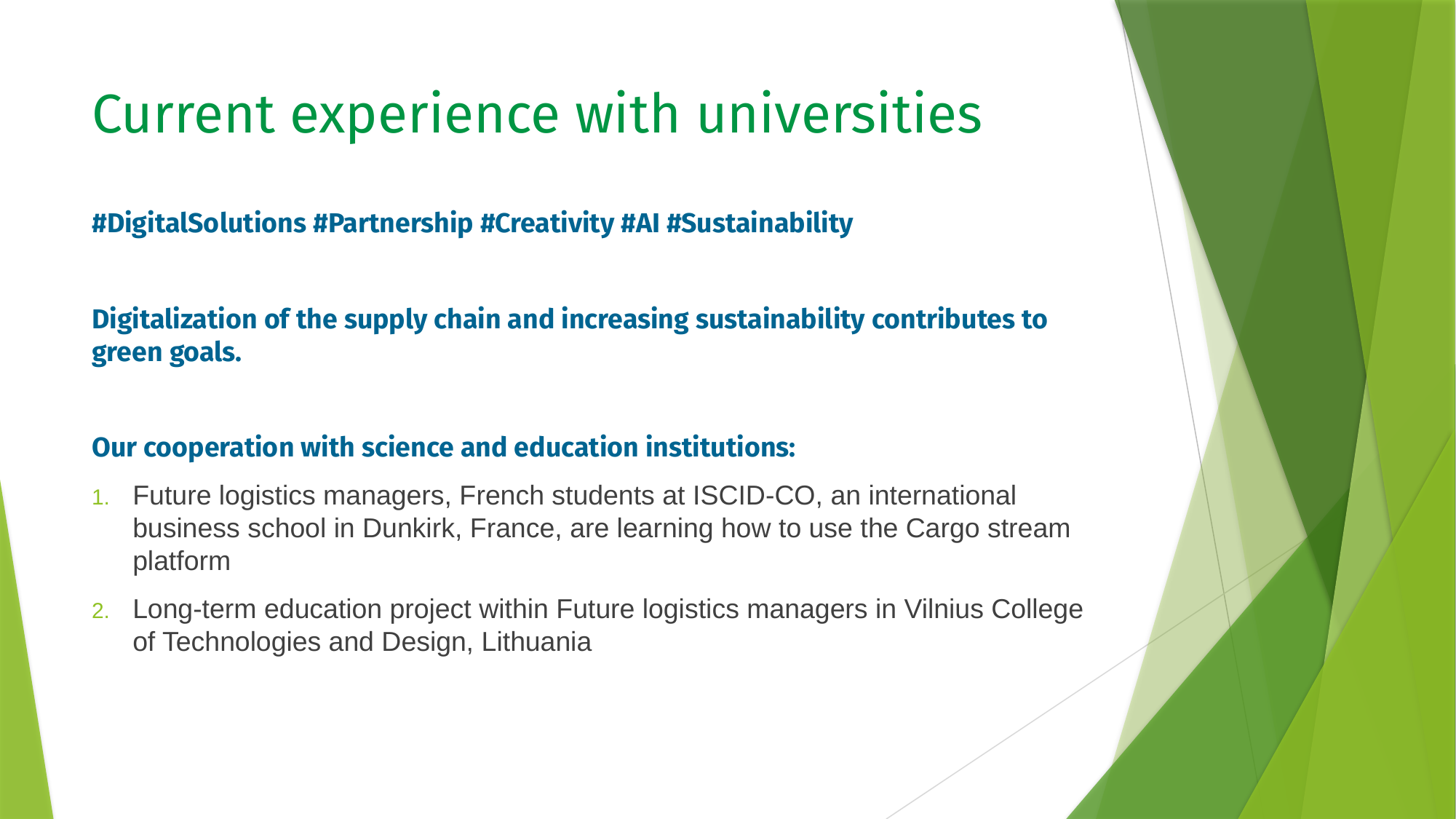

# Current experience with universities
#DigitalSolutions #Partnership #Creativity #AI #Sustainability

Digitalization of the supply chain and increasing sustainability contributes to green goals.

Our cooperation with science and education institutions:
Future logistics managers, French students at ISCID-CO, an international business school in Dunkirk, France, are learning how to use the Cargo stream platform
Long-term education project within Future logistics managers in Vilnius College of Technologies and Design, Lithuania